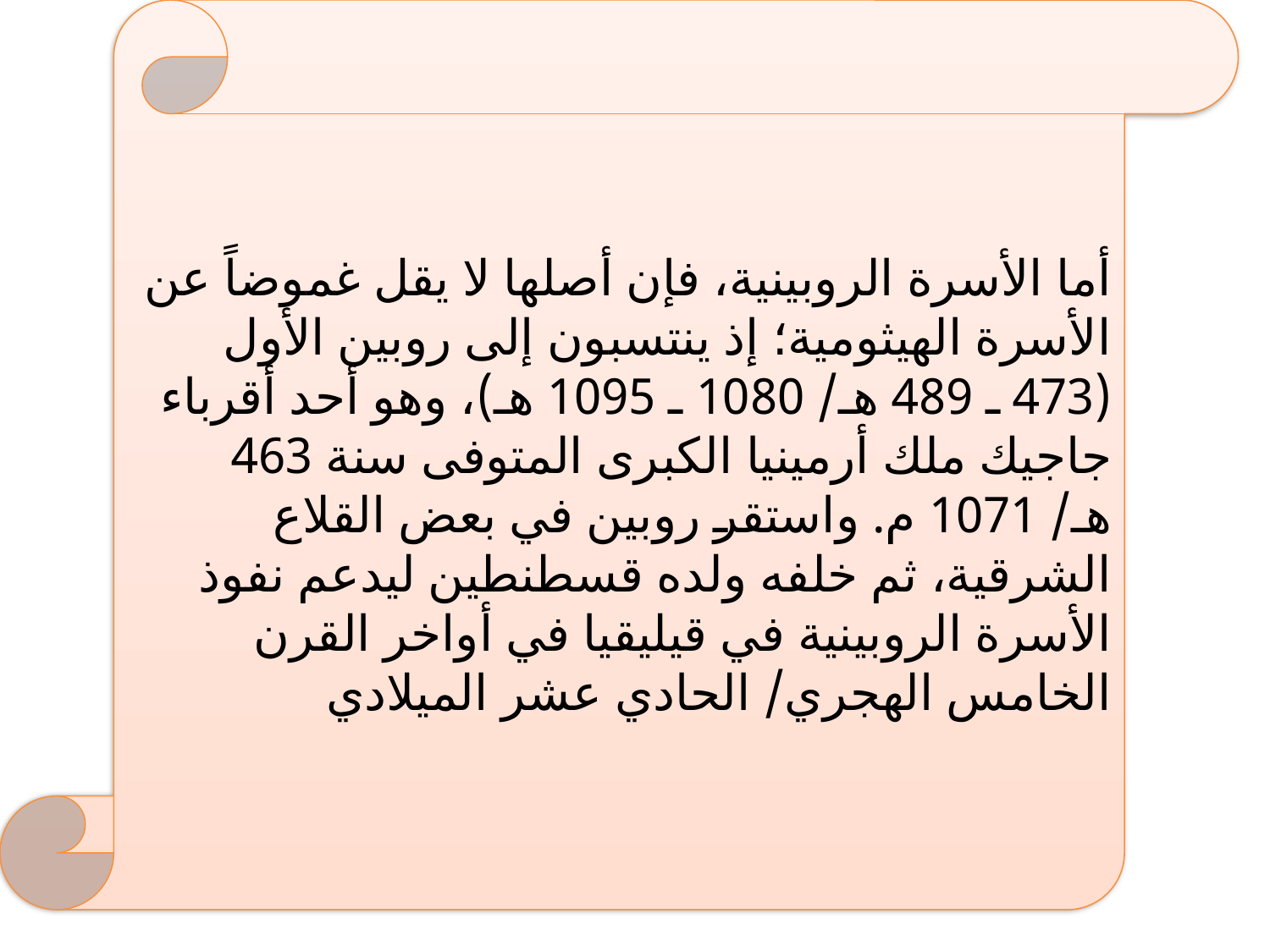

أما الأسرة الروبينية، فإن أصلها لا يقل غموضاً عن الأسرة الهيثومية؛ إذ ينتسبون إلى روبين الأول (473 ـ 489 هـ/ 1080 ـ 1095 هـ)، وهو أحد أقرباء جاجيك ملك أرمينيا الكبرى المتوفى سنة 463 هـ/ 1071 م. واستقر روبين في بعض القلاع الشرقية، ثم خلفه ولده قسطنطين ليدعم نفوذ الأسرة الروبينية في قيليقيا في أواخر القرن الخامس الهجري/ الحادي عشر الميلادي